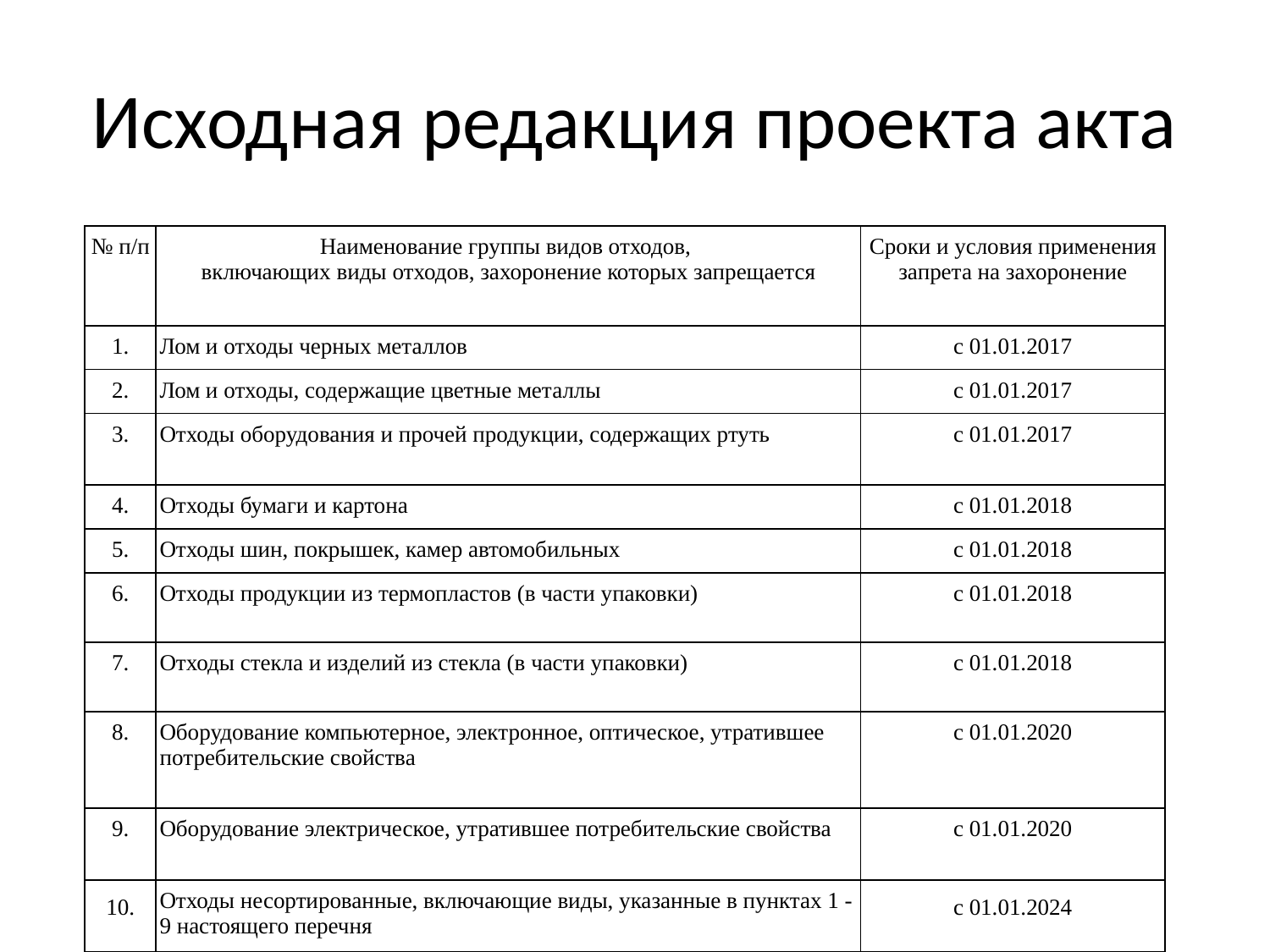

# Исходная редакция проекта акта
| № п/п | Наименование группы видов отходов, включающих виды отходов, захоронение которых запрещается | Сроки и условия применения запрета на захоронение |
| --- | --- | --- |
| 1. | Лом и отходы черных металлов | с 01.01.2017 |
| 2. | Лом и отходы, содержащие цветные металлы | с 01.01.2017 |
| 3. | Отходы оборудования и прочей продукции, содержащих ртуть | с 01.01.2017 |
| 4. | Отходы бумаги и картона | с 01.01.2018 |
| 5. | Отходы шин, покрышек, камер автомобильных | с 01.01.2018 |
| 6. | Отходы продукции из термопластов (в части упаковки) | с 01.01.2018 |
| 7. | Отходы стекла и изделий из стекла (в части упаковки) | с 01.01.2018 |
| 8. | Оборудование компьютерное, электронное, оптическое, утратившее потребительские свойства | с 01.01.2020 |
| 9. | Оборудование электрическое, утратившее потребительские свойства | с 01.01.2020 |
| 10. | Отходы несортированные, включающие виды, указанные в пунктах 1 - 9 настоящего перечня | с 01.01.2024 |